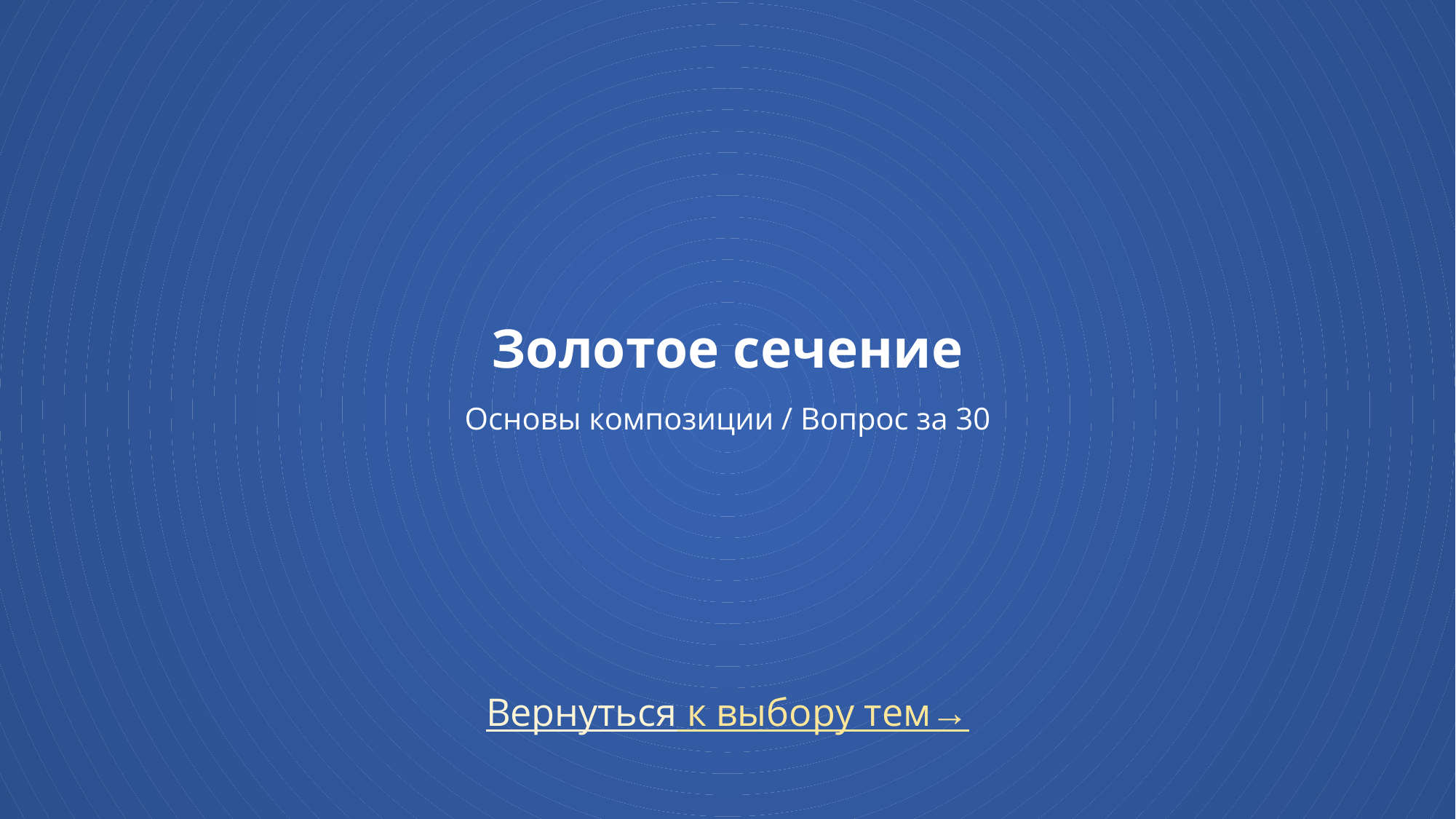

# Золотое сечение Основы композиции / Вопрос за 30
Вернуться к выбору тем→